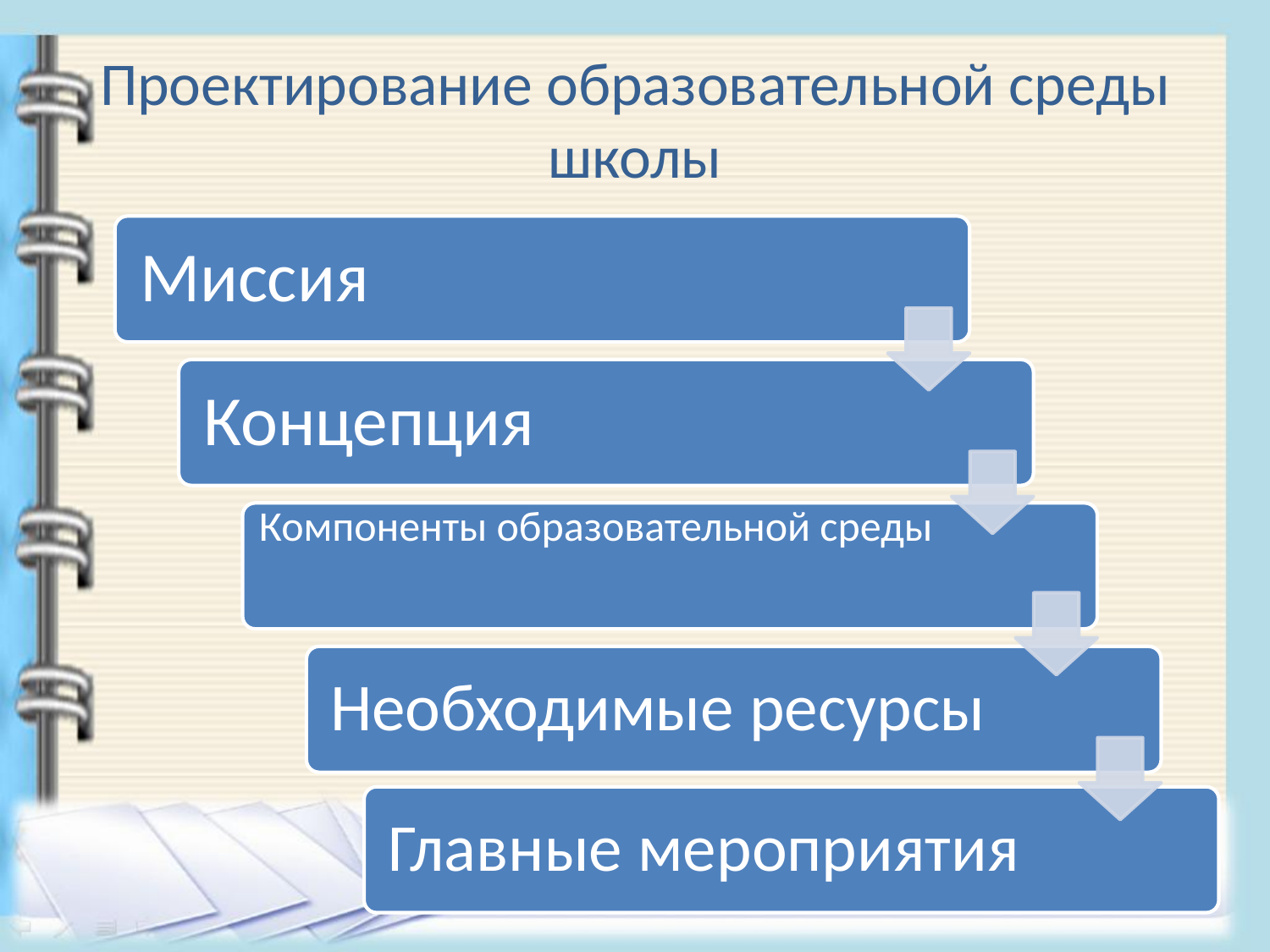

# Проектирование образовательной среды школы
Миссия
Концепция
Компоненты образовательной среды

Необходимые ресурсы
Главные мероприятия